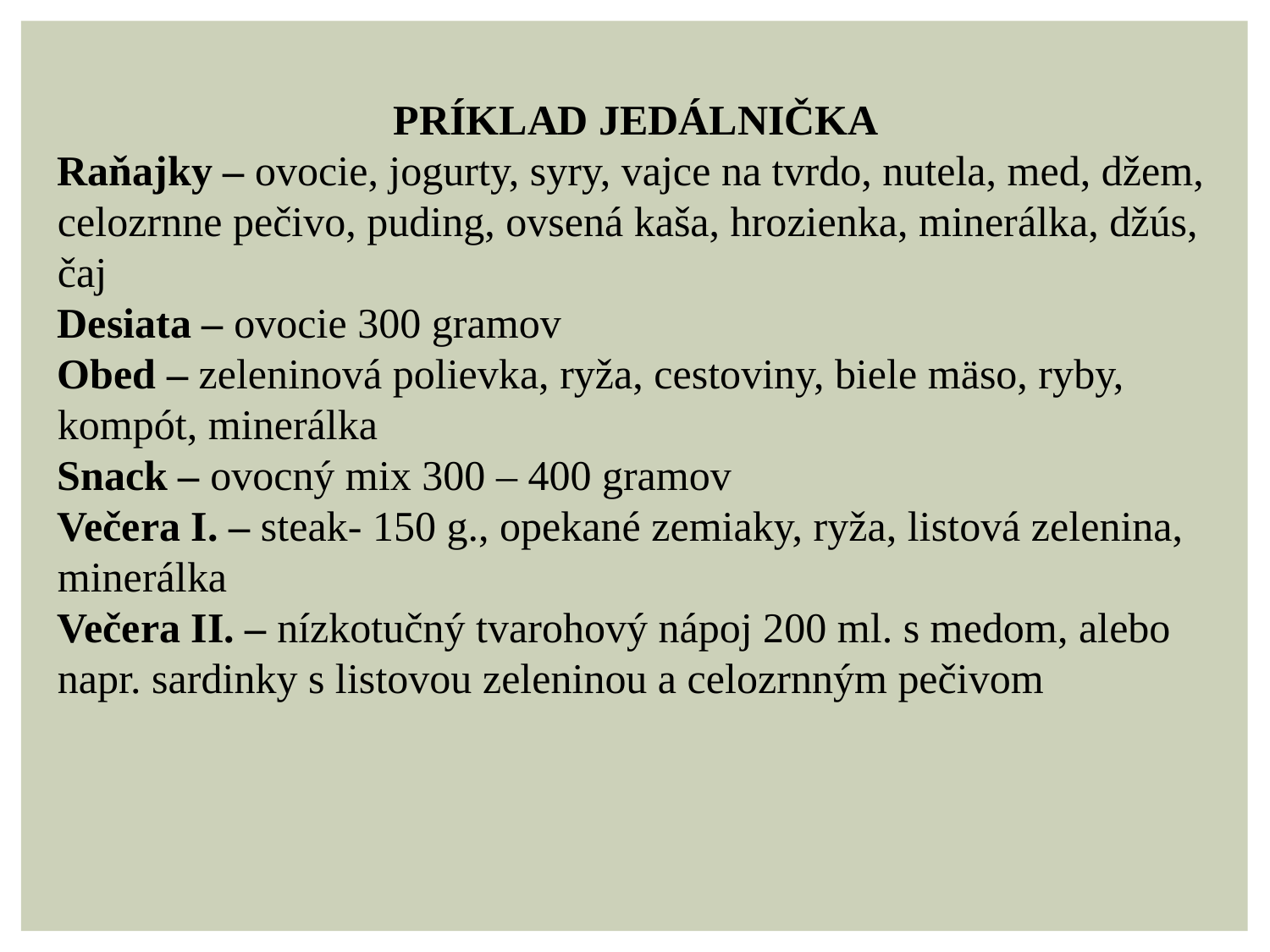

PRÍKLAD JEDÁLNIČKA
Raňajky – ovocie, jogurty, syry, vajce na tvrdo, nutela, med, džem, celozrnne pečivo, puding, ovsená kaša, hrozienka, minerálka, džús, čaj
Desiata – ovocie 300 gramov
Obed – zeleninová polievka, ryža, cestoviny, biele mäso, ryby, kompót, minerálka
Snack – ovocný mix 300 – 400 gramov
Večera I. – steak- 150 g., opekané zemiaky, ryža, listová zelenina, minerálka
Večera II. – nízkotučný tvarohový nápoj 200 ml. s medom, alebo napr. sardinky s listovou zeleninou a celozrnným pečivom